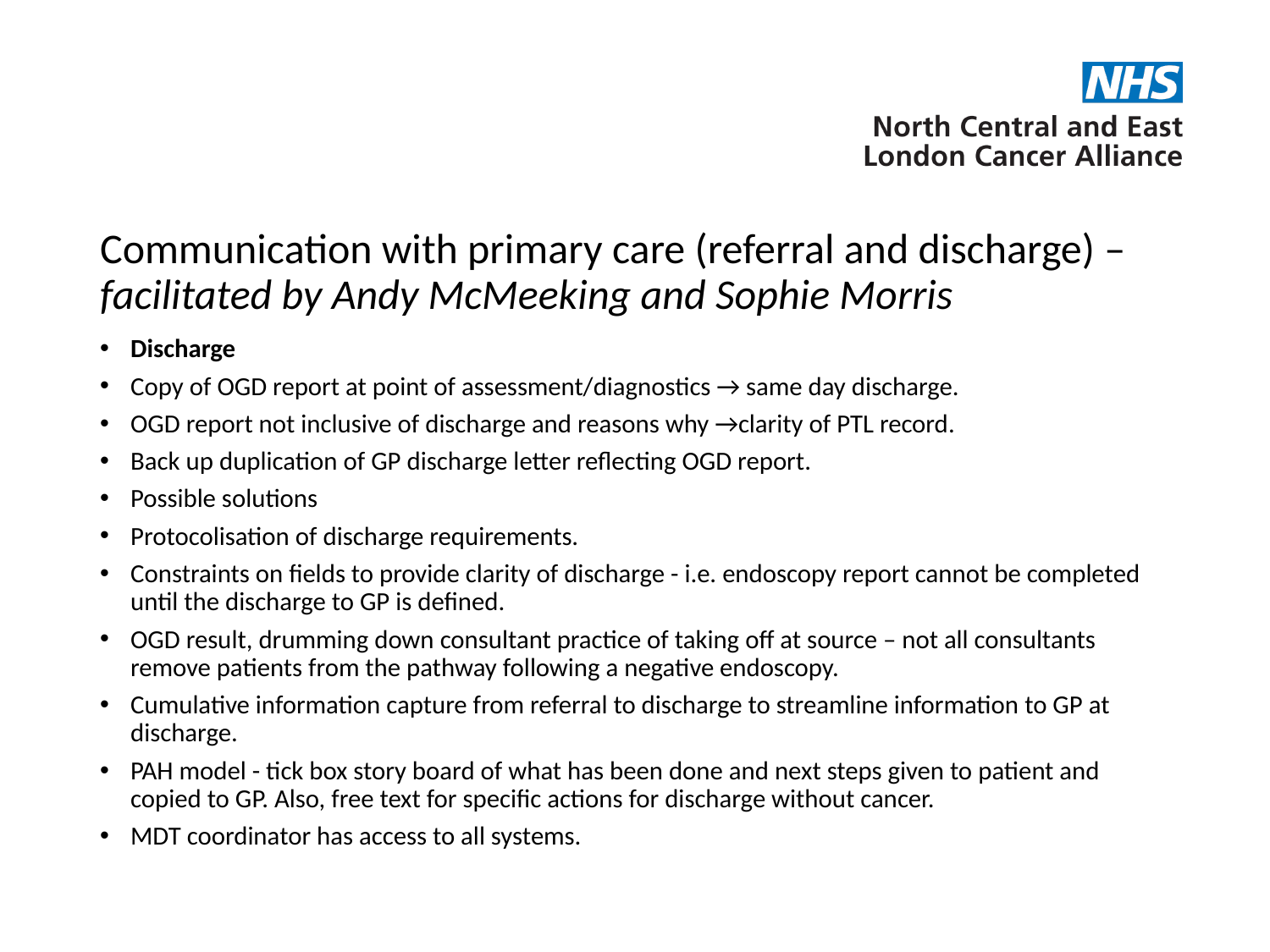

# Communication with primary care (referral and discharge) – facilitated by Andy McMeeking and Sophie Morris
Discharge
Copy of OGD report at point of assessment/diagnostics → same day discharge.
OGD report not inclusive of discharge and reasons why →clarity of PTL record.
Back up duplication of GP discharge letter reflecting OGD report.
Possible solutions
Protocolisation of discharge requirements.
Constraints on fields to provide clarity of discharge - i.e. endoscopy report cannot be completed until the discharge to GP is defined.
OGD result, drumming down consultant practice of taking off at source – not all consultants remove patients from the pathway following a negative endoscopy.
Cumulative information capture from referral to discharge to streamline information to GP at discharge.
PAH model - tick box story board of what has been done and next steps given to patient and copied to GP. Also, free text for specific actions for discharge without cancer.
MDT coordinator has access to all systems.